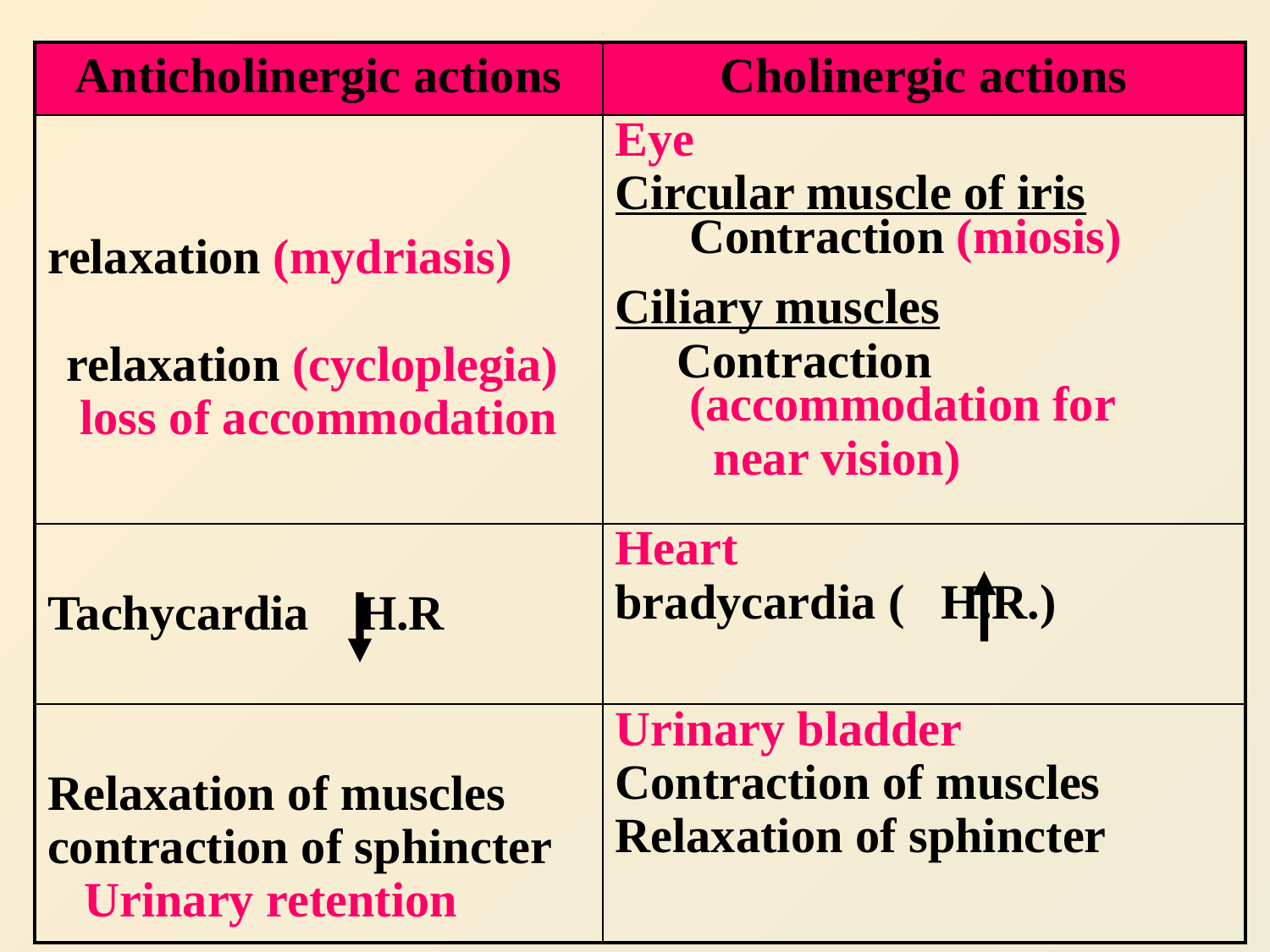

| Anticholinergic actions | Cholinergic actions |
| --- | --- |
| relaxation (mydriasis) relaxation (cycloplegia) loss of accommodation | Eye Circular muscle of iris Contraction (miosis) Ciliary muscles Contraction (accommodation for near vision) |
| Tachycardia H.R | Heart bradycardia ( H.R.) |
| Relaxation of muscles contraction of sphincter Urinary retention | Urinary bladder Contraction of muscles Relaxation of sphincter |